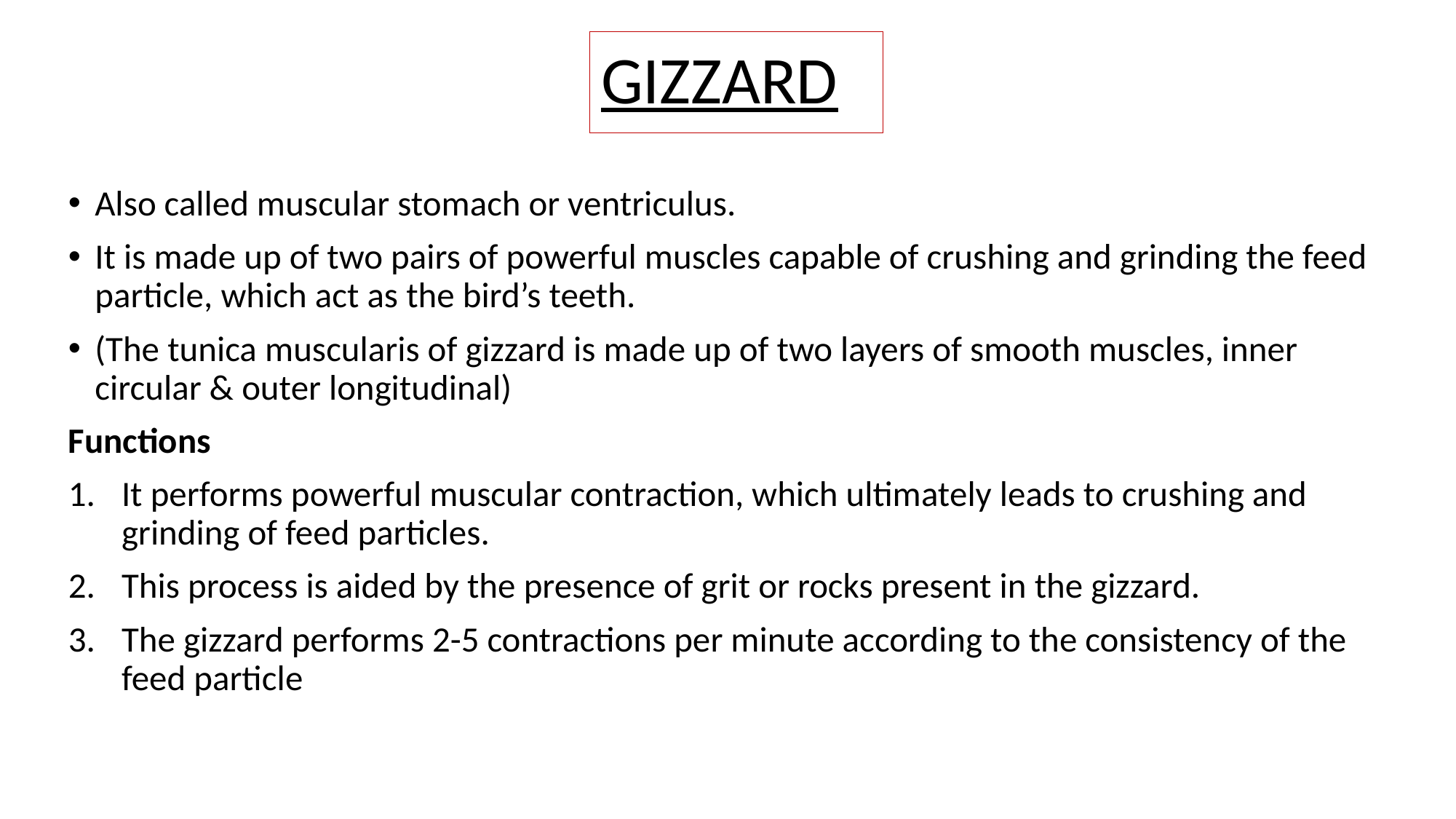

# GIZZARD
Also called muscular stomach or ventriculus.
It is made up of two pairs of powerful muscles capable of crushing and grinding the feed particle, which act as the bird’s teeth.
(The tunica muscularis of gizzard is made up of two layers of smooth muscles, inner circular & outer longitudinal)
Functions
It performs powerful muscular contraction, which ultimately leads to crushing and grinding of feed particles.
This process is aided by the presence of grit or rocks present in the gizzard.
The gizzard performs 2-5 contractions per minute according to the consistency of the feed particle